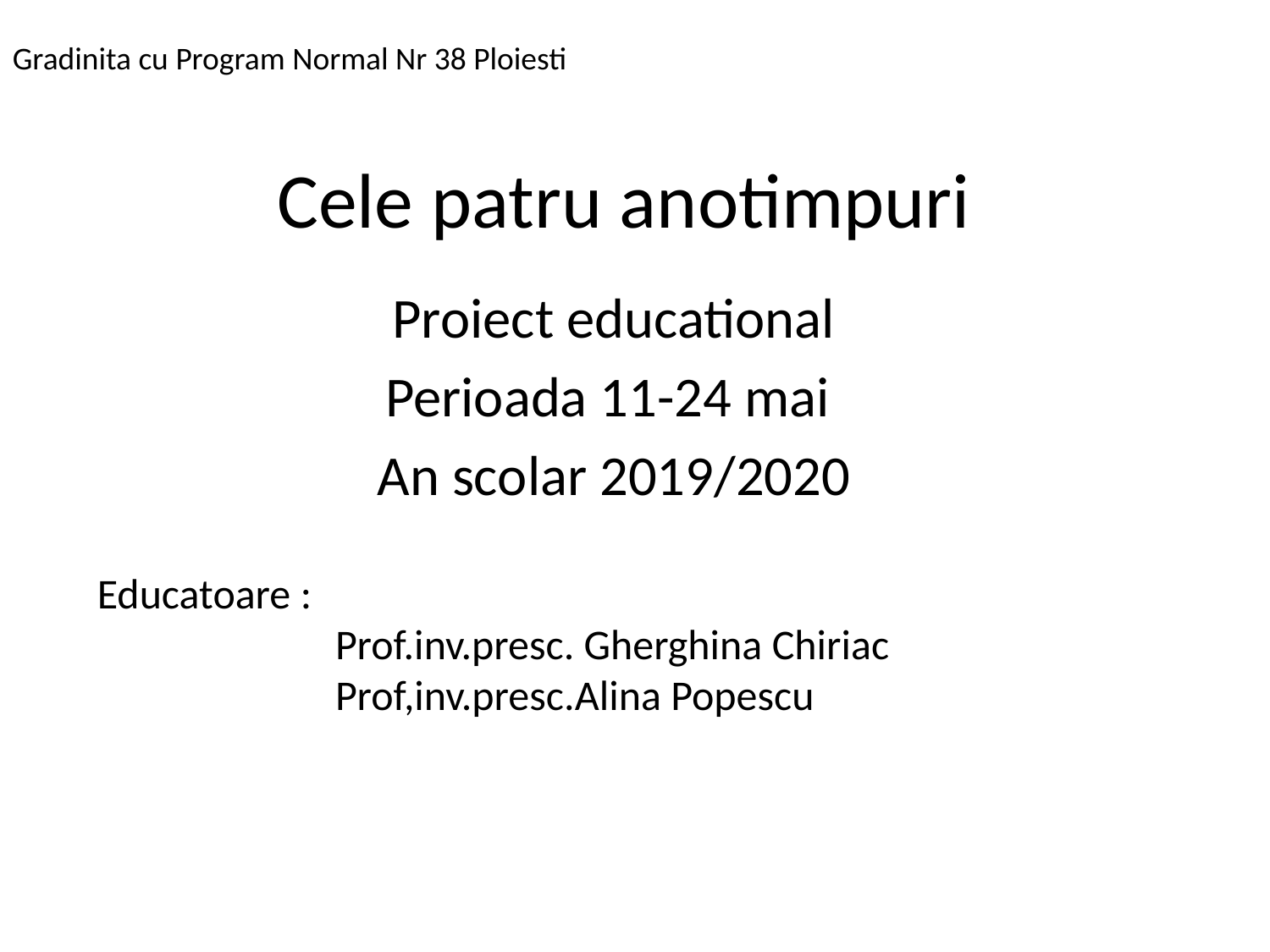

Gradinita cu Program Normal Nr 38 Ploiesti
# Cele patru anotimpuri
Proiect educational
Perioada 11-24 mai
An scolar 2019/2020

Educatoare :
                         Prof.inv.presc. Gherghina Chiriac
                         Prof,inv.presc.Alina Popescu